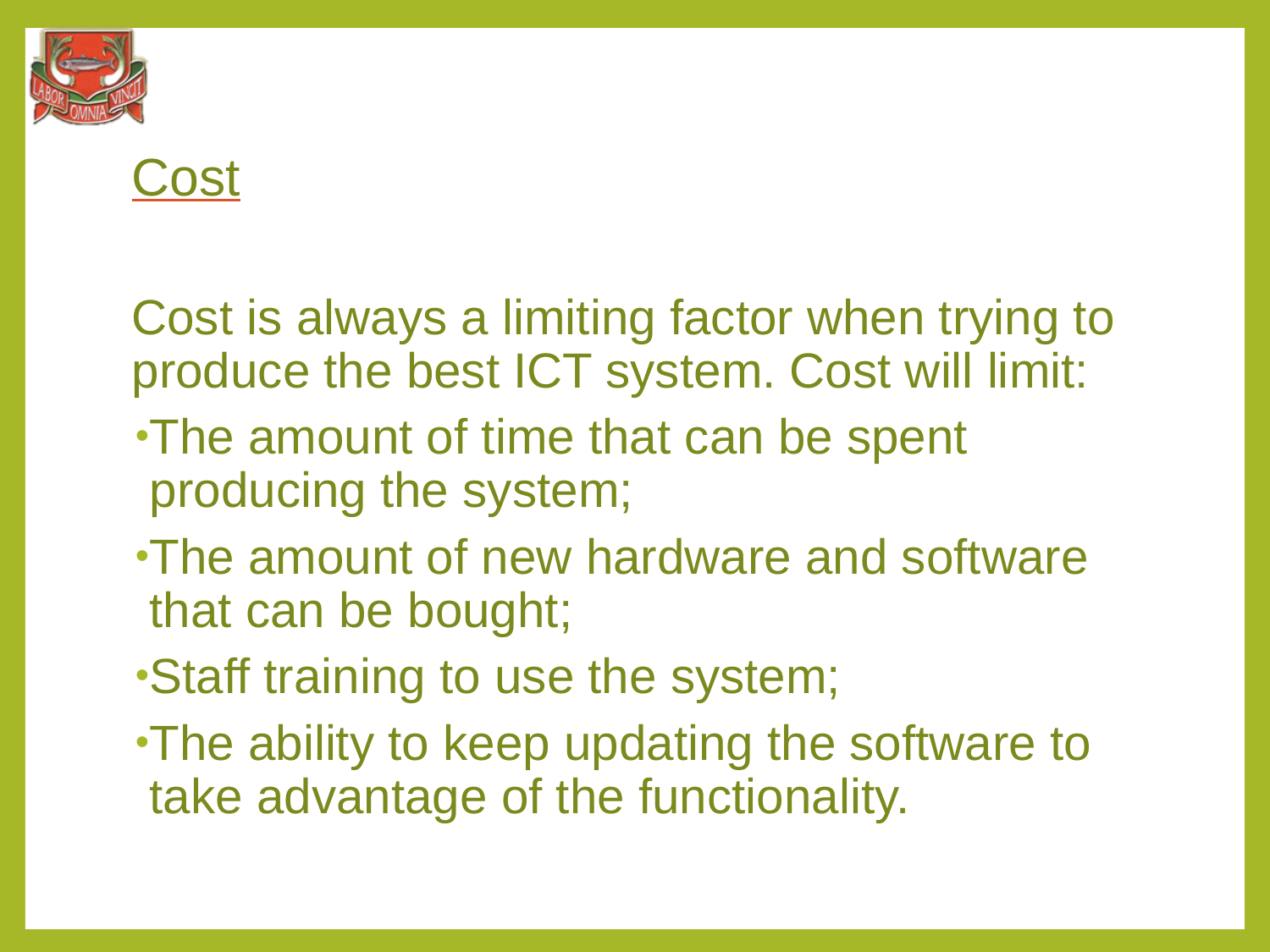

# Cost
Cost is always a limiting factor when trying to produce the best ICT system. Cost will limit:
The amount of time that can be spent producing the system;
The amount of new hardware and software that can be bought;
Staff training to use the system;
The ability to keep updating the software to take advantage of the functionality.